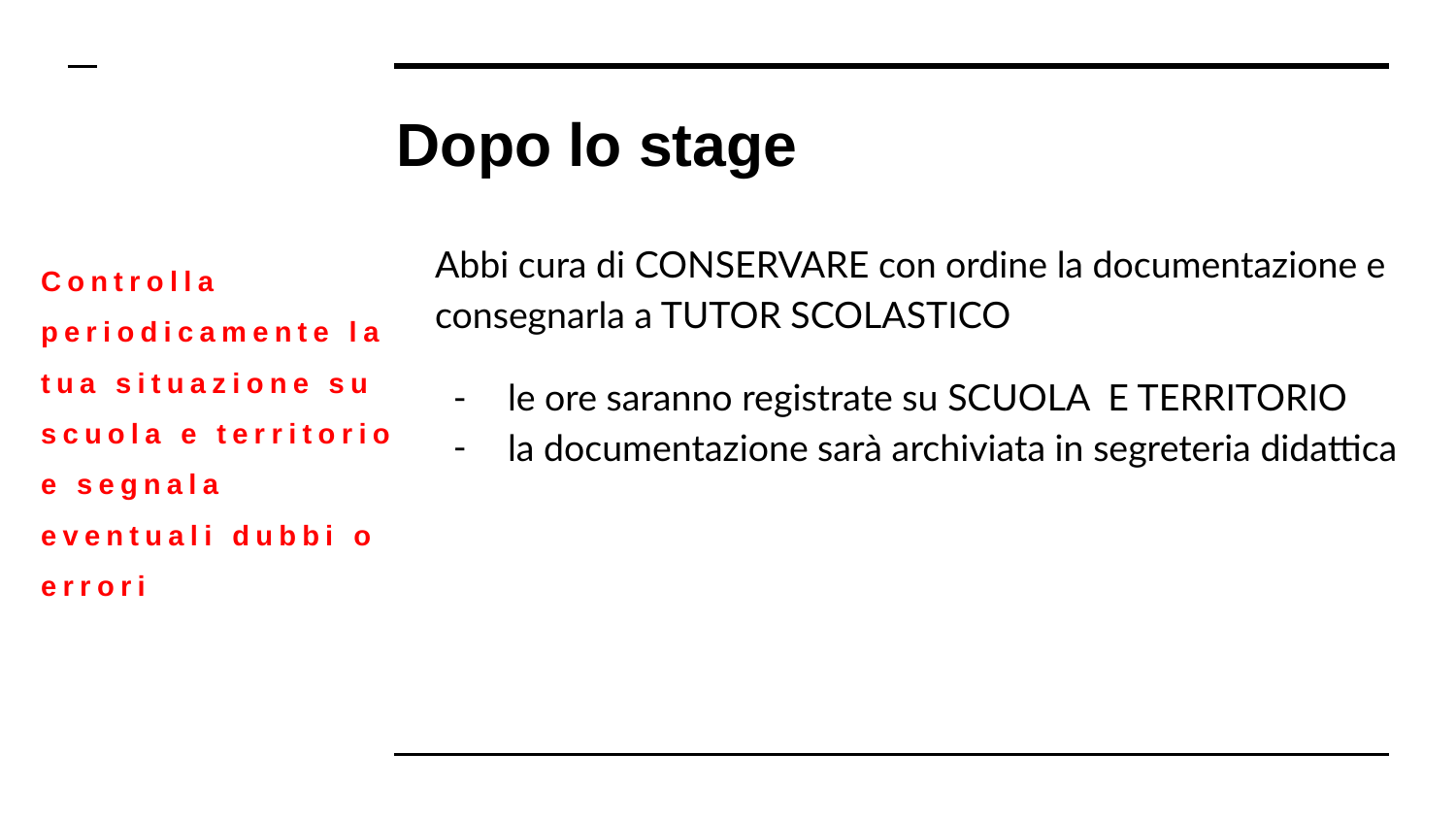

# Dopo lo stage
Abbi cura di CONSERVARE con ordine la documentazione e consegnarla a TUTOR SCOLASTICO
le ore saranno registrate su SCUOLA  E TERRITORIO
la documentazione sarà archiviata in segreteria didattica
Controlla periodicamente la tua situazione su scuola e territorio e segnala eventuali dubbi o errori